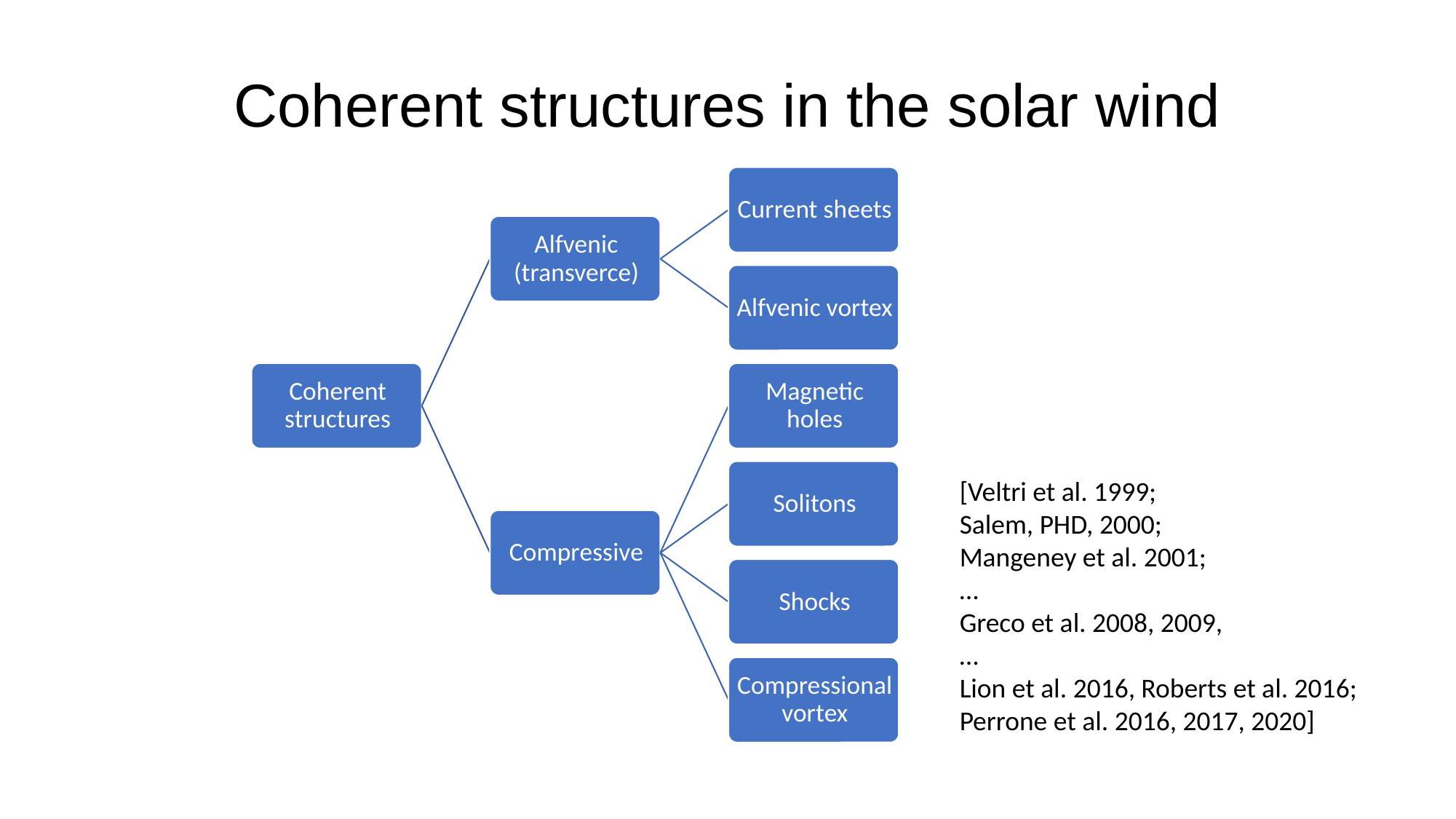

# Coherent structures in the solar wind
Coherent structures

Alfvenic (transverce)

Current sheets

Alfvenic vortex

Compressive

Magnetic holes

Solitons

Shocks

Compressional vortex
[Veltri et al. 1999;
Salem, PHD, 2000;
Mangeney et al. 2001;
…
Greco et al. 2008, 2009,
…
Lion et al. 2016, Roberts et al. 2016;
Perrone et al. 2016, 2017, 2020]